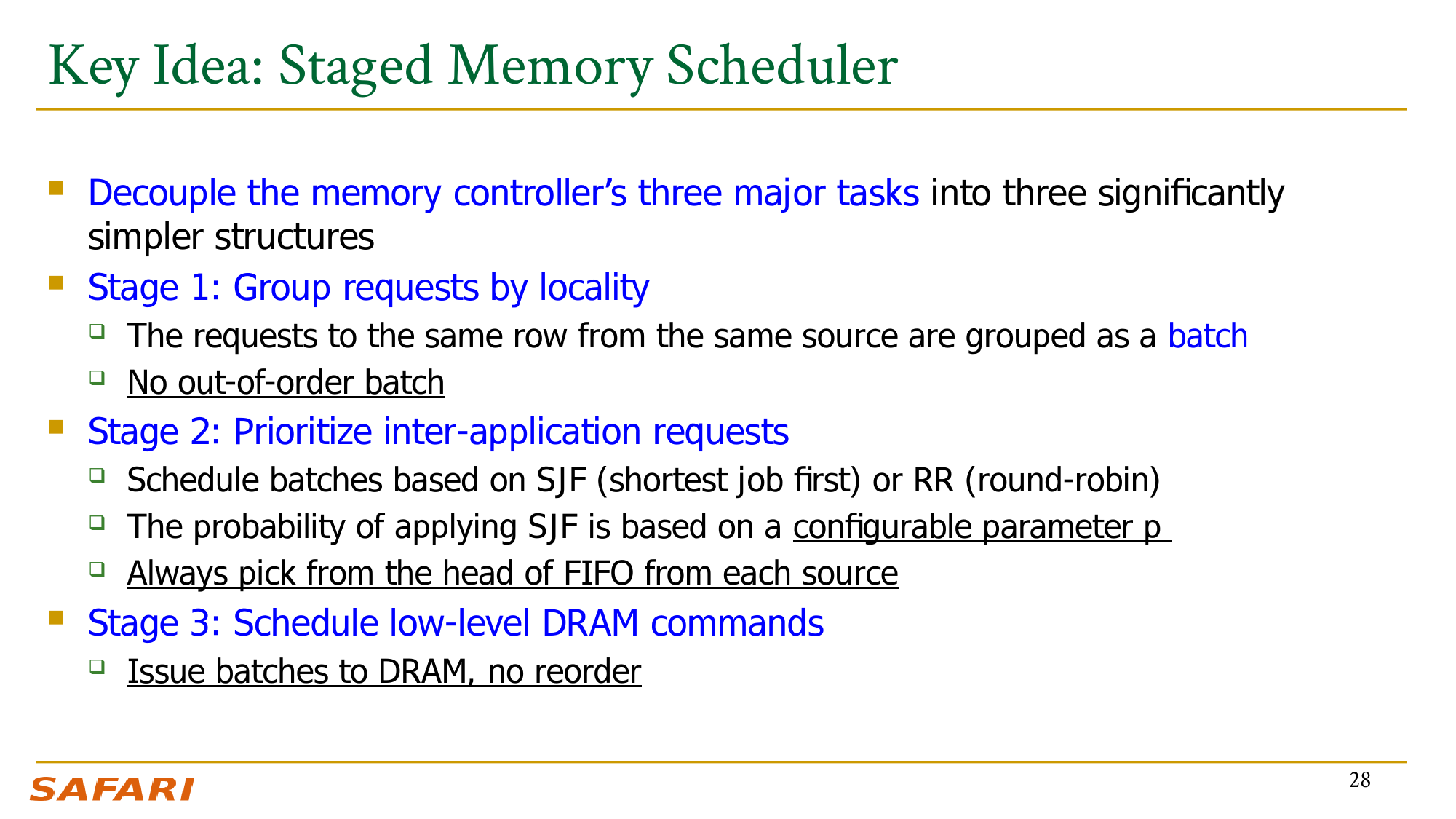

# Key Idea: Staged Memory Scheduler
Decouple the memory controller’s three major tasks into three significantly simpler structures
Stage 1: Group requests by locality
The requests to the same row from the same source are grouped as a batch
No out-of-order batch
Stage 2: Prioritize inter-application requests
Schedule batches based on SJF (shortest job first) or RR (round-robin)
The probability of applying SJF is based on a configurable parameter p
Always pick from the head of FIFO from each source
Stage 3: Schedule low-level DRAM commands
Issue batches to DRAM, no reorder

28